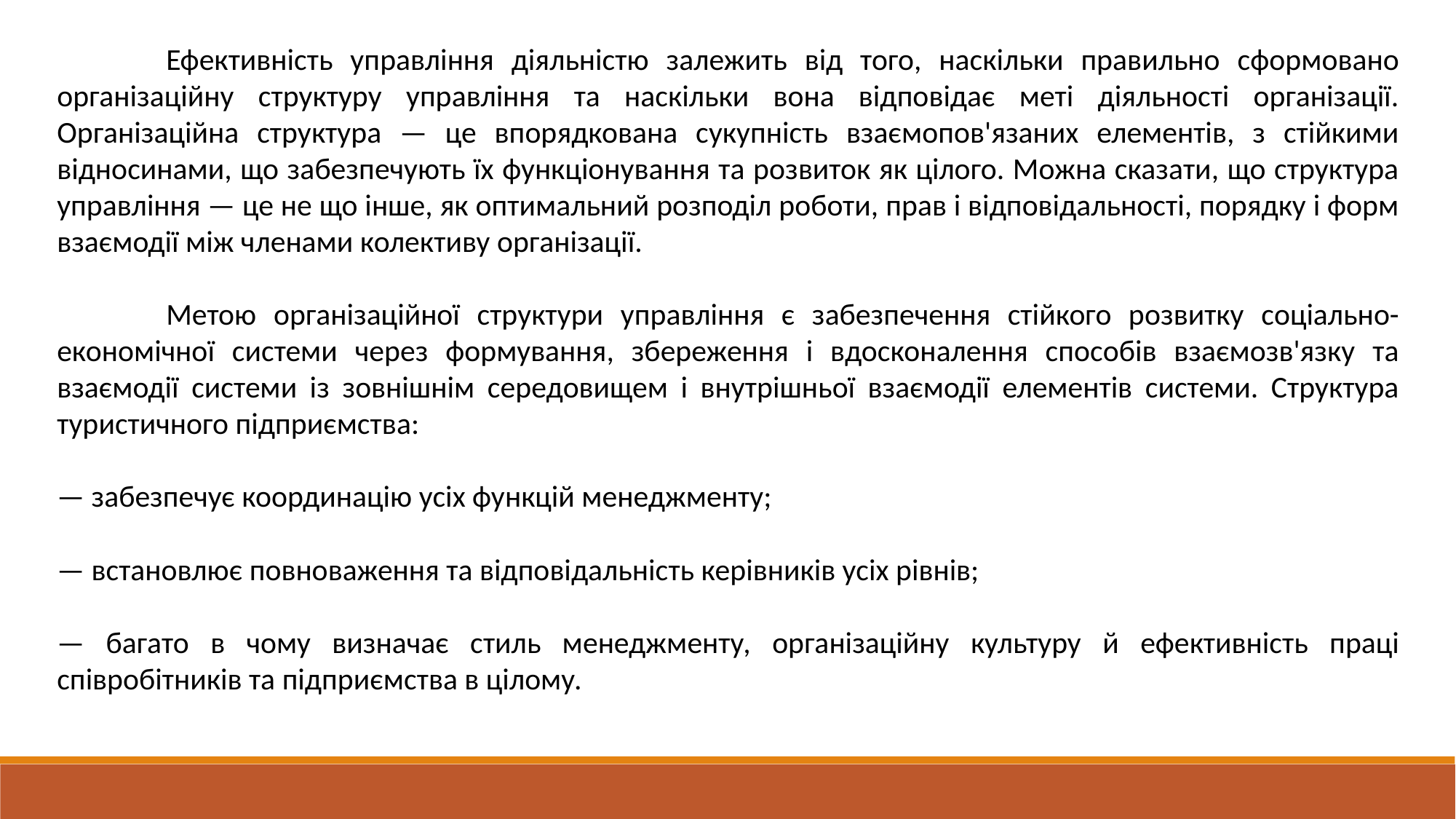

Ефективність управління діяльністю залежить від того, наскільки правильно сформовано організаційну структуру управління та наскільки вона відповідає меті діяльності організації. Організаційна структура — це впорядкована сукупність взаємопов'язаних елементів, з стійкими відносинами, що забезпечують їх функціонування та розвиток як цілого. Можна сказати, що структура управління — це не що інше, як оптимальний розподіл роботи, прав і відповідальності, порядку і форм взаємодії між членами колективу організації.

	Метою організаційної структури управління є забезпечення стійкого розвитку соціально-економічної системи через формування, збереження і вдосконалення способів взаємозв'язку та взаємодії системи із зовнішнім середовищем і внутрішньої взаємодії елементів системи. Структура туристичного підприємства:

— забезпечує координацію усіх функцій менеджменту;

— встановлює повноваження та відповідальність керівників усіх рівнів;

— багато в чому визначає стиль менеджменту, організаційну культуру й ефективність праці співробітників та підприємства в цілому.